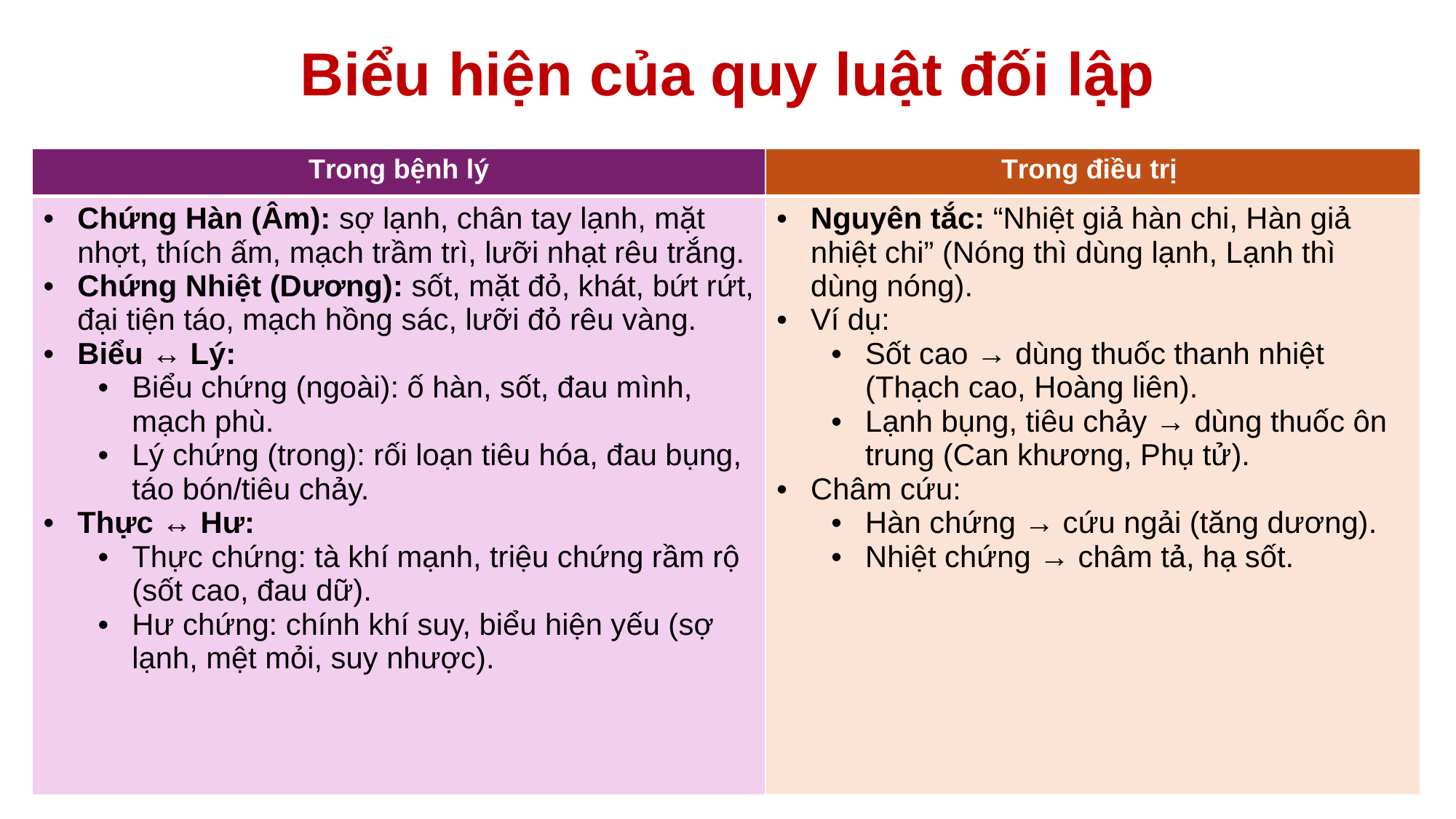

# Biểu hiện của quy luật đối lập
| Trong bệnh lý | Trong điều trị |
| --- | --- |
| Chứng Hàn (Âm): sợ lạnh, chân tay lạnh, mặt nhợt, thích ấm, mạch trầm trì, lưỡi nhạt rêu trắng. Chứng Nhiệt (Dương): sốt, mặt đỏ, khát, bứt rứt, đại tiện táo, mạch hồng sác, lưỡi đỏ rêu vàng. Biểu ↔ Lý: Biểu chứng (ngoài): ố hàn, sốt, đau mình, mạch phù. Lý chứng (trong): rối loạn tiêu hóa, đau bụng, táo bón/tiêu chảy. Thực ↔ Hư: Thực chứng: tà khí mạnh, triệu chứng rầm rộ (sốt cao, đau dữ). Hư chứng: chính khí suy, biểu hiện yếu (sợ lạnh, mệt mỏi, suy nhược). | Nguyên tắc: “Nhiệt giả hàn chi, Hàn giả nhiệt chi” (Nóng thì dùng lạnh, Lạnh thì dùng nóng). Ví dụ: Sốt cao → dùng thuốc thanh nhiệt (Thạch cao, Hoàng liên). Lạnh bụng, tiêu chảy → dùng thuốc ôn trung (Can khương, Phụ tử). Châm cứu: Hàn chứng → cứu ngải (tăng dương). Nhiệt chứng → châm tả, hạ sốt. |